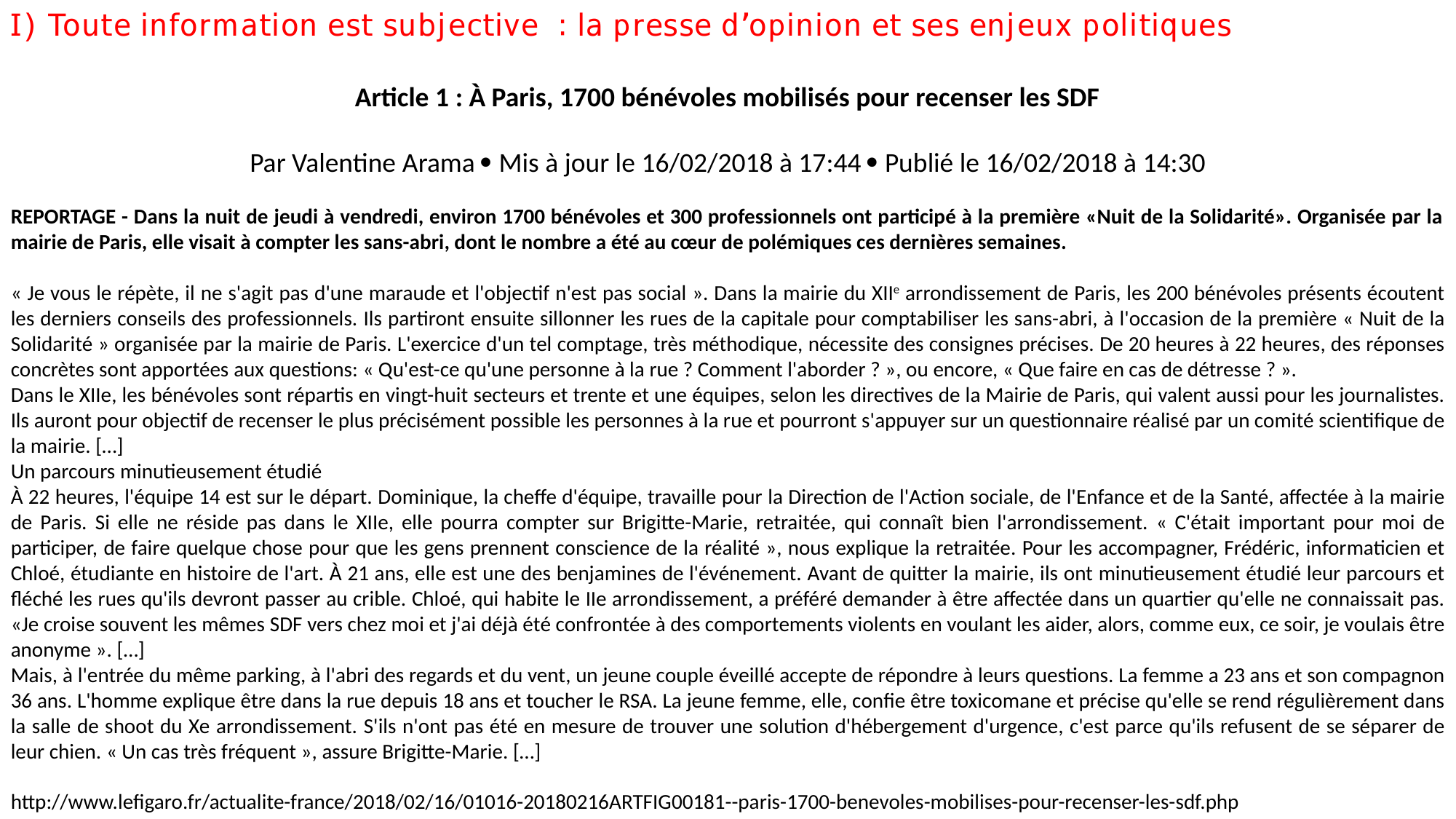

I) Toute information est subjective  : la presse d’opinion et ses enjeux politiques
Article 1 : À Paris, 1700 bénévoles mobilisés pour recenser les SDF

Par Valentine Arama • Mis à jour le 16/02/2018 à 17:44 • Publié le 16/02/2018 à 14:30

REPORTAGE - Dans la nuit de jeudi à vendredi, environ 1700 bénévoles et 300 professionnels ont participé à la première «Nuit de la Solidarité». Organisée par la mairie de Paris, elle visait à compter les sans-abri, dont le nombre a été au cœur de polémiques ces dernières semaines.

« Je vous le répète, il ne s'agit pas d'une maraude et l'objectif n'est pas social ». Dans la mairie du XIIe arrondissement de Paris, les 200 bénévoles présents écoutent les derniers conseils des professionnels. Ils partiront ensuite sillonner les rues de la capitale pour comptabiliser les sans-abri, à l'occasion de la première « Nuit de la Solidarité » organisée par la mairie de Paris. L'exercice d'un tel comptage, très méthodique, nécessite des consignes précises. De 20 heures à 22 heures, des réponses concrètes sont apportées aux questions: « Qu'est-ce qu'une personne à la rue ? Comment l'aborder ? », ou encore, « Que faire en cas de détresse ? ».
Dans le XIIe, les bénévoles sont répartis en vingt-huit secteurs et trente et une équipes, selon les directives de la Mairie de Paris, qui valent aussi pour les journalistes. Ils auront pour objectif de recenser le plus précisément possible les personnes à la rue et pourront s'appuyer sur un questionnaire réalisé par un comité scientifique de la mairie. […]
Un parcours minutieusement étudié
À 22 heures, l'équipe 14 est sur le départ. Dominique, la cheffe d'équipe, travaille pour la Direction de l'Action sociale, de l'Enfance et de la Santé, affectée à la mairie de Paris. Si elle ne réside pas dans le XIIe, elle pourra compter sur Brigitte-Marie, retraitée, qui connaît bien l'arrondissement. « C'était important pour moi de participer, de faire quelque chose pour que les gens prennent conscience de la réalité », nous explique la retraitée. Pour les accompagner, Frédéric, informaticien et Chloé, étudiante en histoire de l'art. À 21 ans, elle est une des benjamines de l'événement. Avant de quitter la mairie, ils ont minutieusement étudié leur parcours et fléché les rues qu'ils devront passer au crible. Chloé, qui habite le IIe arrondissement, a préféré demander à être affectée dans un quartier qu'elle ne connaissait pas. «Je croise souvent les mêmes SDF vers chez moi et j'ai déjà été confrontée à des comportements violents en voulant les aider, alors, comme eux, ce soir, je voulais être anonyme ». […]
Mais, à l'entrée du même parking, à l'abri des regards et du vent, un jeune couple éveillé accepte de répondre à leurs questions. La femme a 23 ans et son compagnon 36 ans. L'homme explique être dans la rue depuis 18 ans et toucher le RSA. La jeune femme, elle, confie être toxicomane et précise qu'elle se rend régulièrement dans la salle de shoot du Xe arrondissement. S'ils n'ont pas été en mesure de trouver une solution d'hébergement d'urgence, c'est parce qu'ils refusent de se séparer de leur chien. « Un cas très fréquent », assure Brigitte-Marie. […]

http://www.lefigaro.fr/actualite-france/2018/02/16/01016-20180216ARTFIG00181--paris-1700-benevoles-mobilises-pour-recenser-les-sdf.php